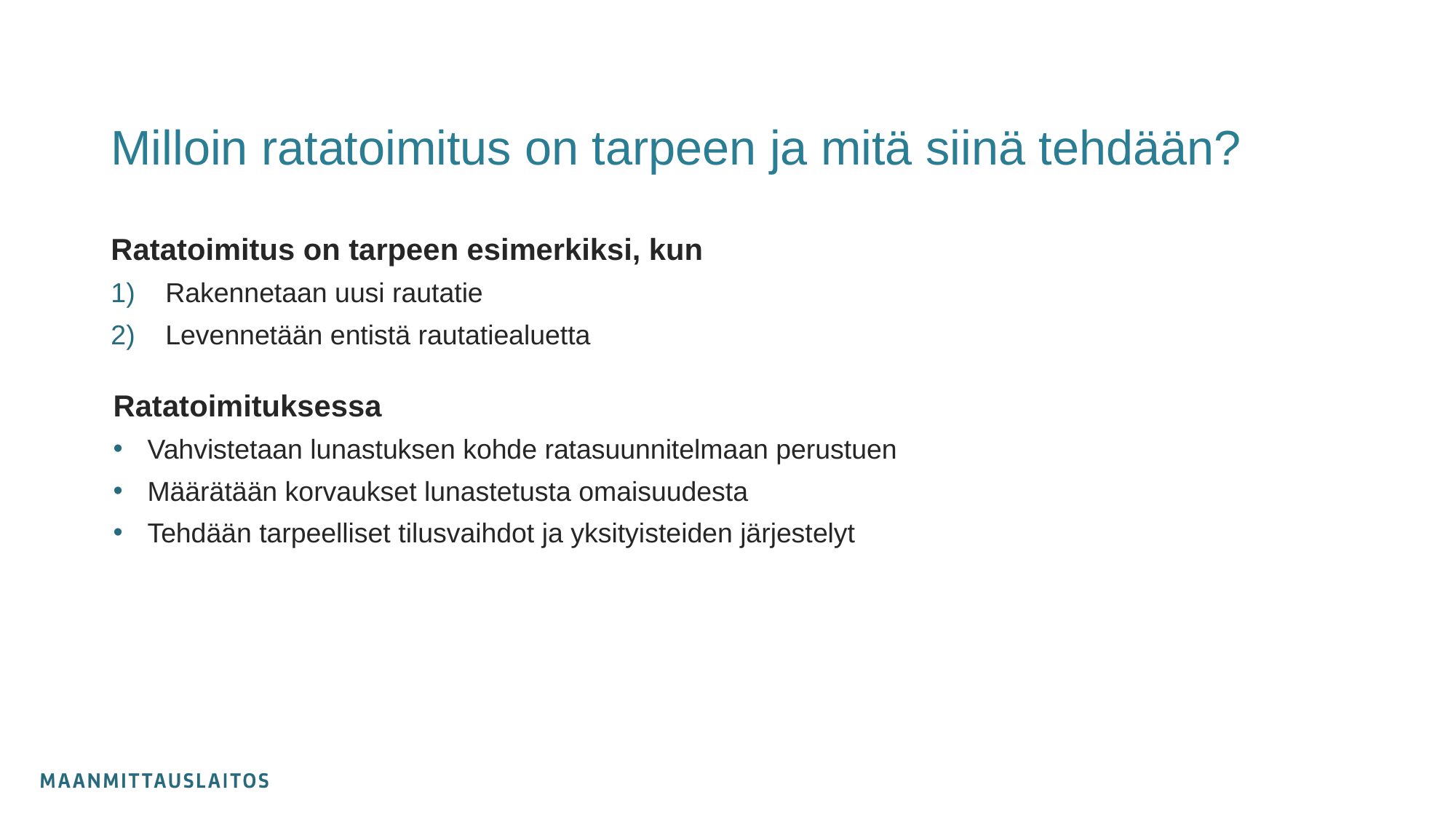

# Milloin ratatoimitus on tarpeen ja mitä siinä tehdään?
Ratatoimitus on tarpeen esimerkiksi, kun
Rakennetaan uusi rautatie
Levennetään entistä rautatiealuetta

Ratatoimituksessa
Vahvistetaan lunastuksen kohde ratasuunnitelmaan perustuen
Määrätään korvaukset lunastetusta omaisuudesta
Tehdään tarpeelliset tilusvaihdot ja yksityisteiden järjestelyt